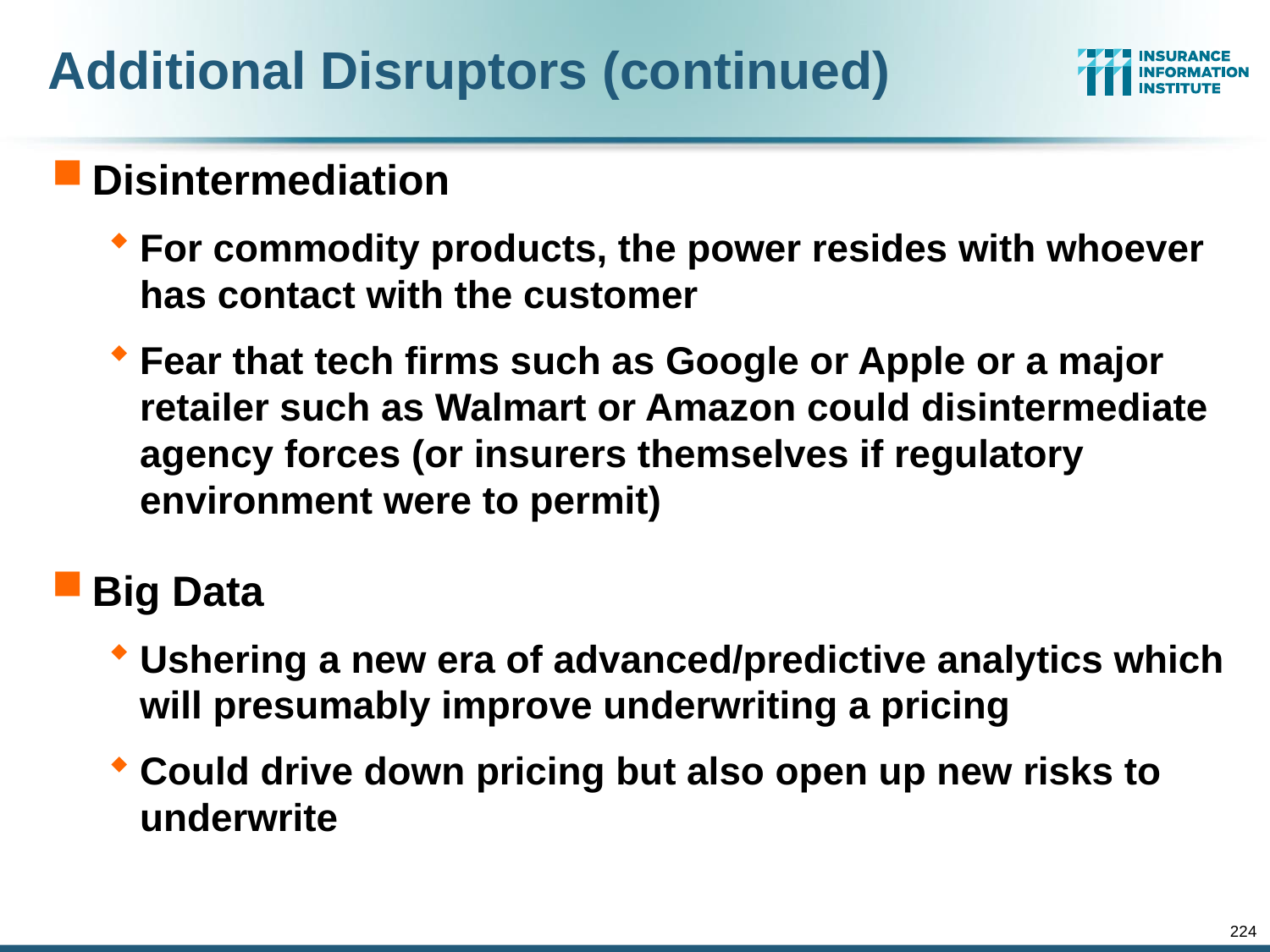

# Additional Disruptors (continued)
Disintermediation
For commodity products, the power resides with whoever has contact with the customer
Fear that tech firms such as Google or Apple or a major retailer such as Walmart or Amazon could disintermediate agency forces (or insurers themselves if regulatory environment were to permit)
Big Data
Ushering a new era of advanced/predictive analytics which will presumably improve underwriting a pricing
Could drive down pricing but also open up new risks to underwrite
224
12/01/09 - 9pm
eSlide – P6466 – The Financial Crisis and the Future of the P/C